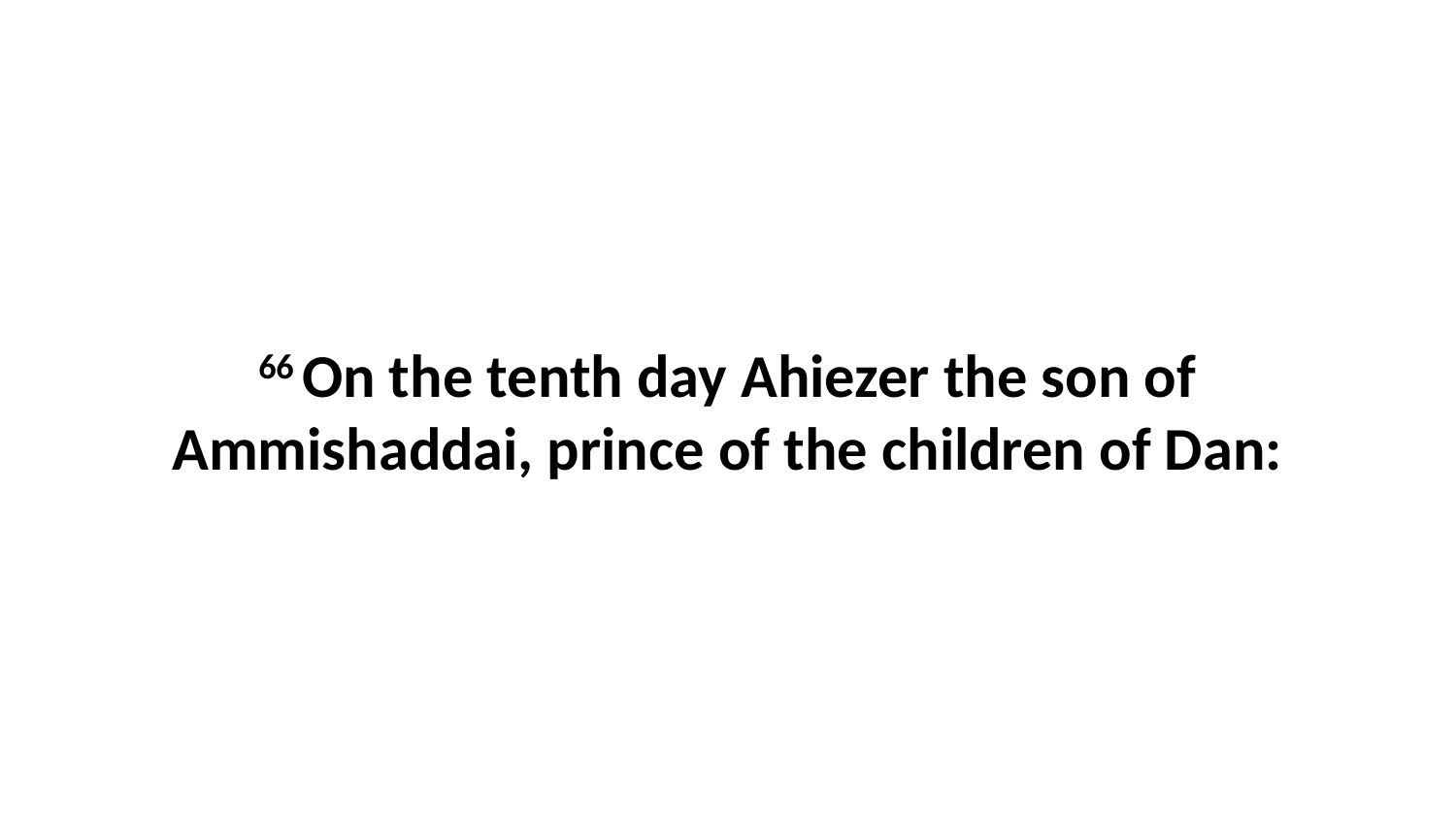

66 On the tenth day Ahiezer the son of Ammishaddai, prince of the children of Dan: